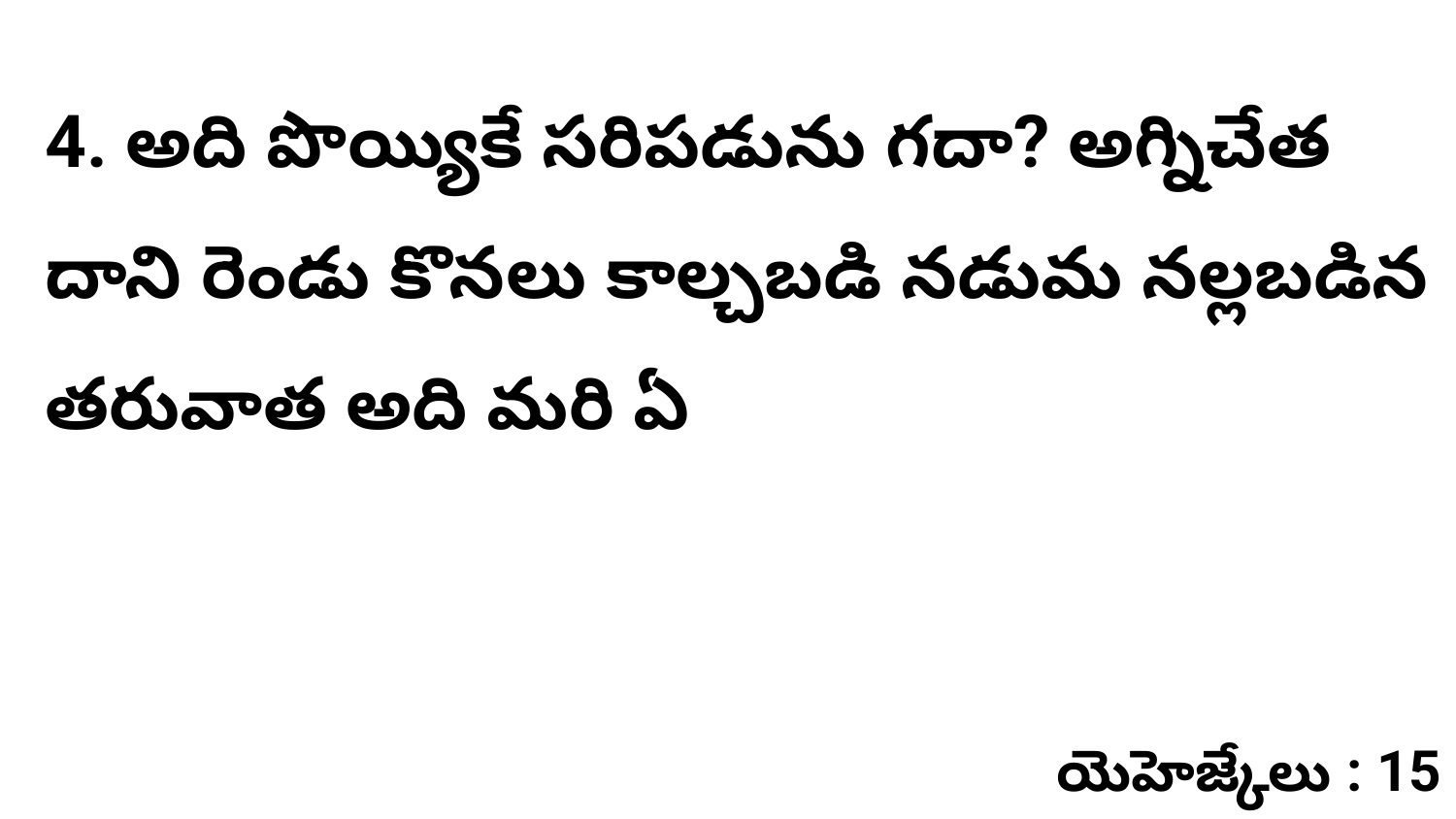

4. అది పొయ్యికే సరిపడును గదా? అగ్నిచేత దాని రెండు కొనలు కాల్చబడి నడుమ నల్లబడిన తరువాత అది మరి ఏ
యెహెజ్కేలు : 15